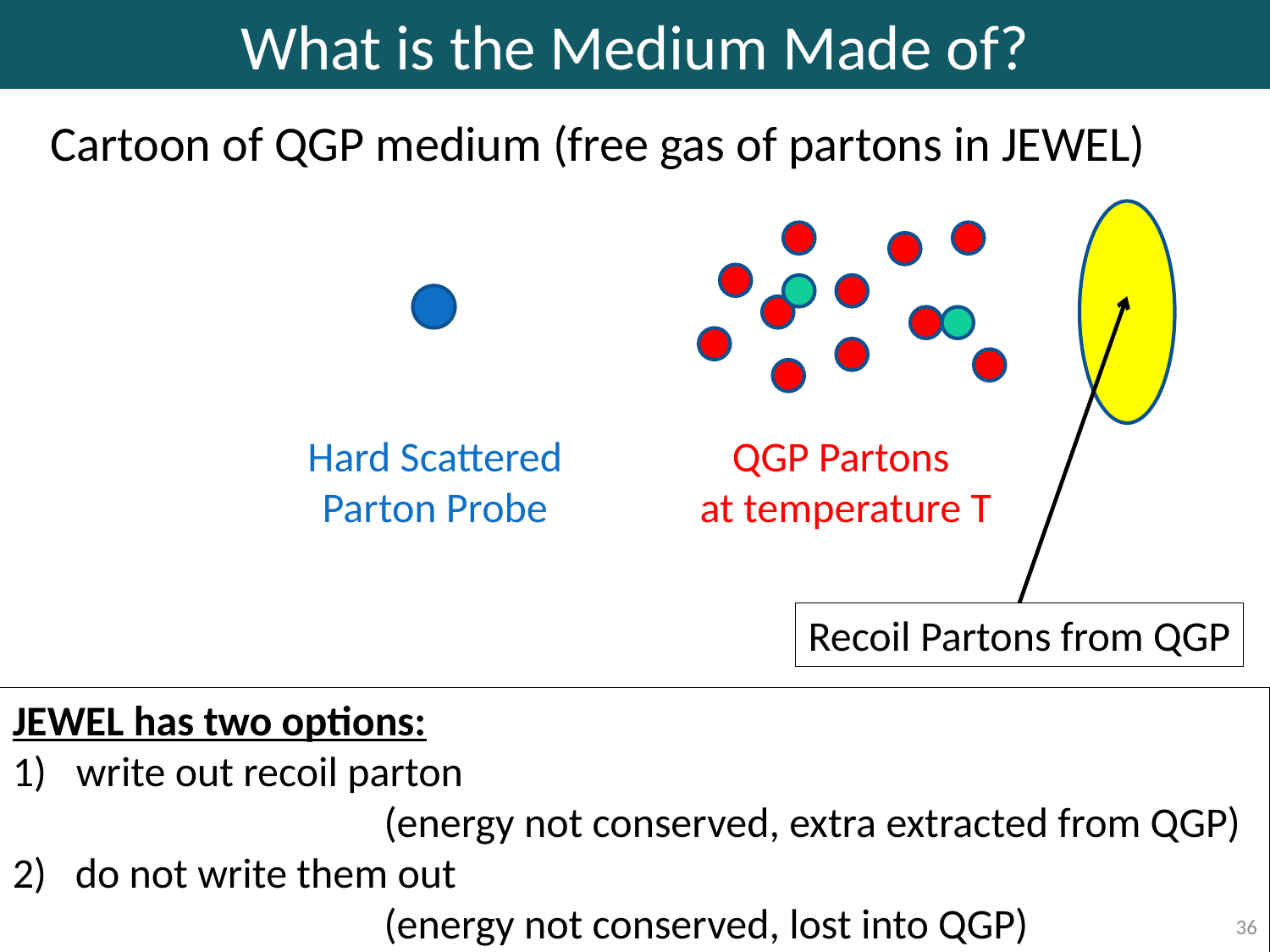

# What is the Medium Made of?
Cartoon of QGP medium (free gas of partons in JEWEL)

Hard Scattered
Parton Probe
QGP Partons
at temperature T
Recoil Partons from QGP
JEWEL has two options:
write out recoil parton
                                       (energy not conserved, extra extracted from QGP)
2)   do not write them out
                                       (energy not conserved, lost into QGP)
36